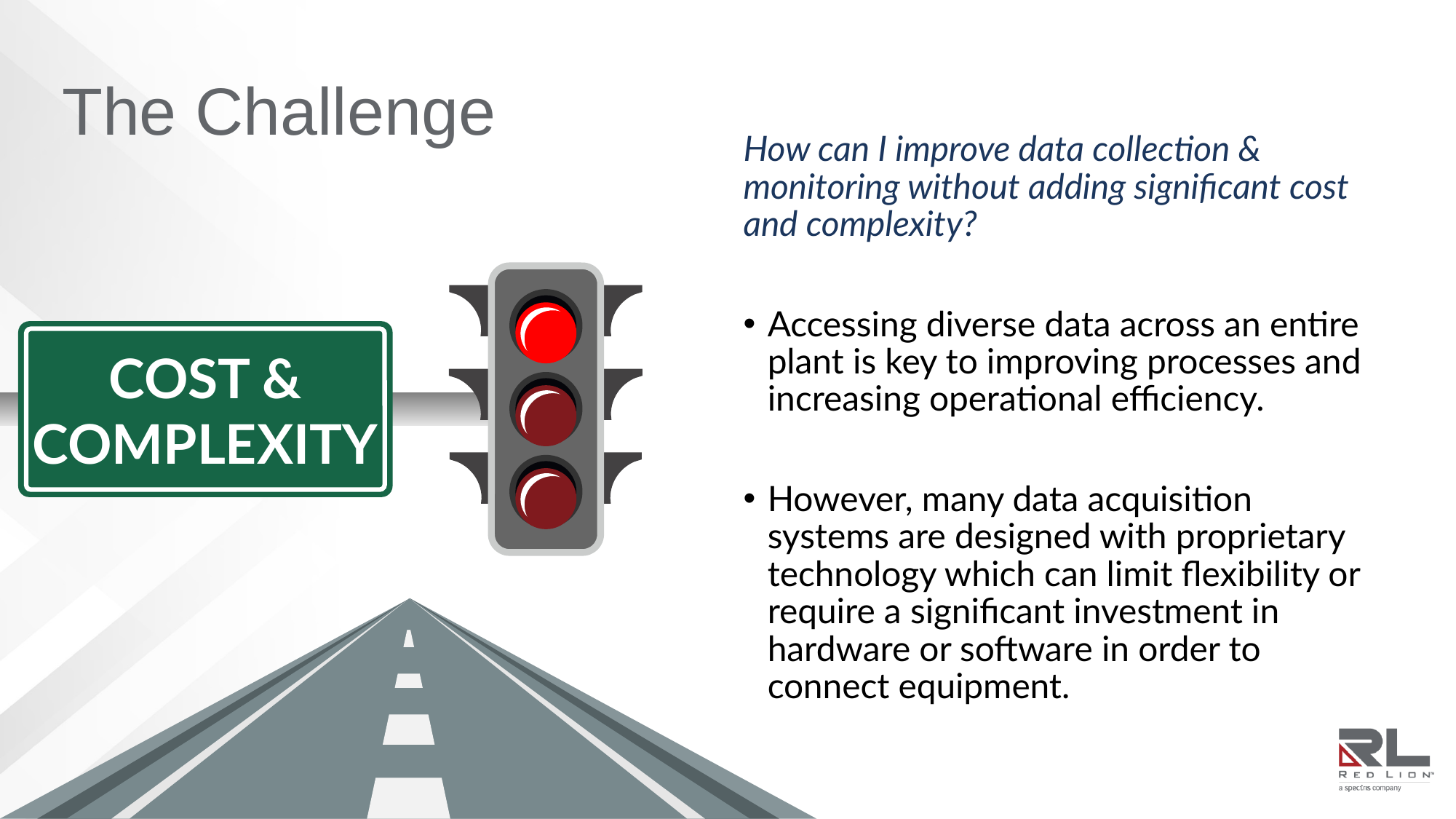

The Challenge
How can I improve data collection & monitoring without adding significant cost and complexity?

Accessing diverse data across an entire plant is key to improving processes and increasing operational efficiency.

However, many data acquisition systems are designed with proprietary technology which can limit flexibility or require a significant investment in hardware or software in order to connect equipment.

COST & COMPLEXITY